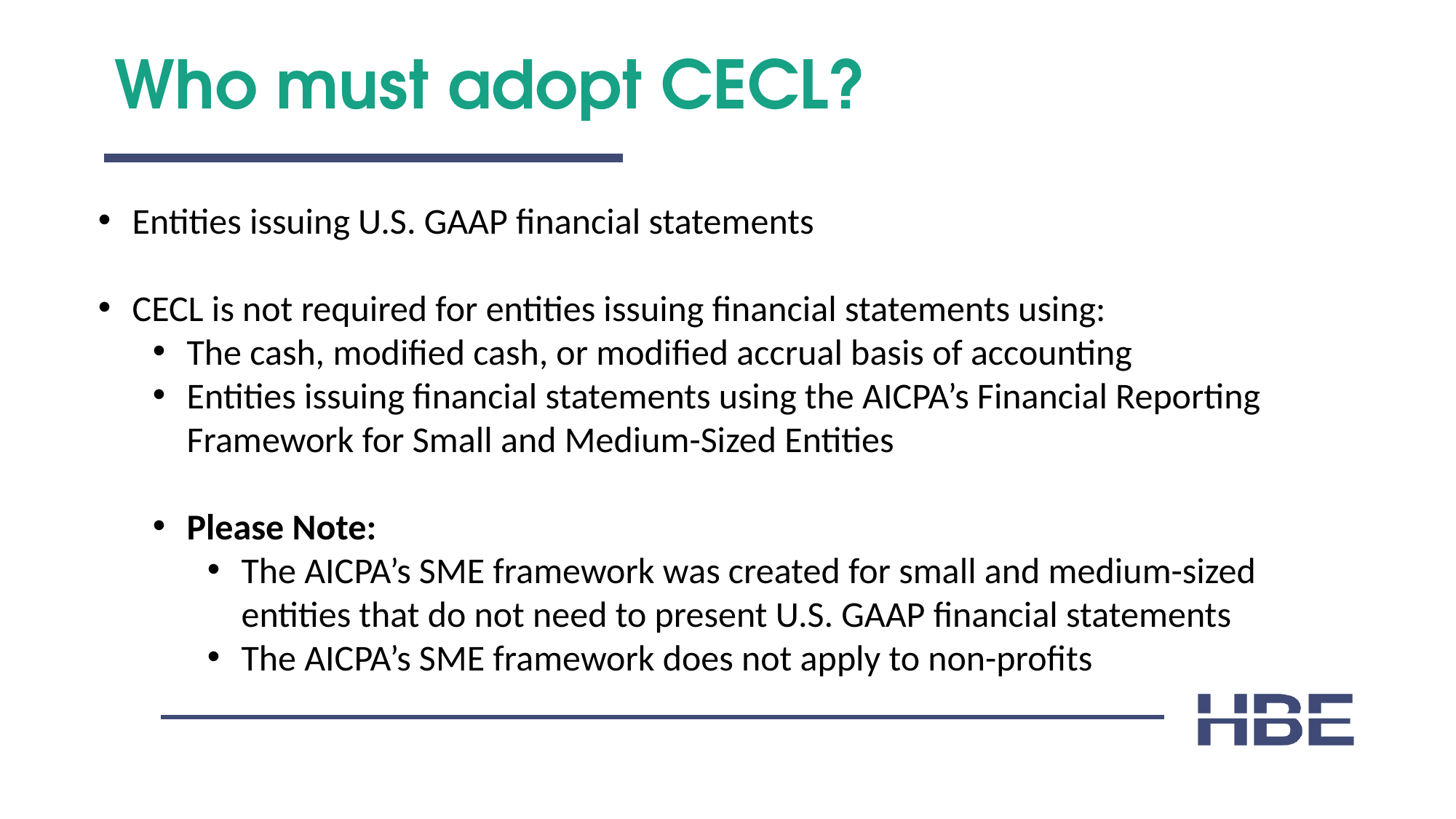

# Who must adopt CECL?
Entities issuing U.S. GAAP financial statements

CECL is not required for entities issuing financial statements using:
The cash, modified cash, or modified accrual basis of accounting
Entities issuing financial statements using the AICPA’s Financial Reporting Framework for Small and Medium-Sized Entities

Please Note:
The AICPA’s SME framework was created for small and medium-sized entities that do not need to present U.S. GAAP financial statements
The AICPA’s SME framework does not apply to non-profits